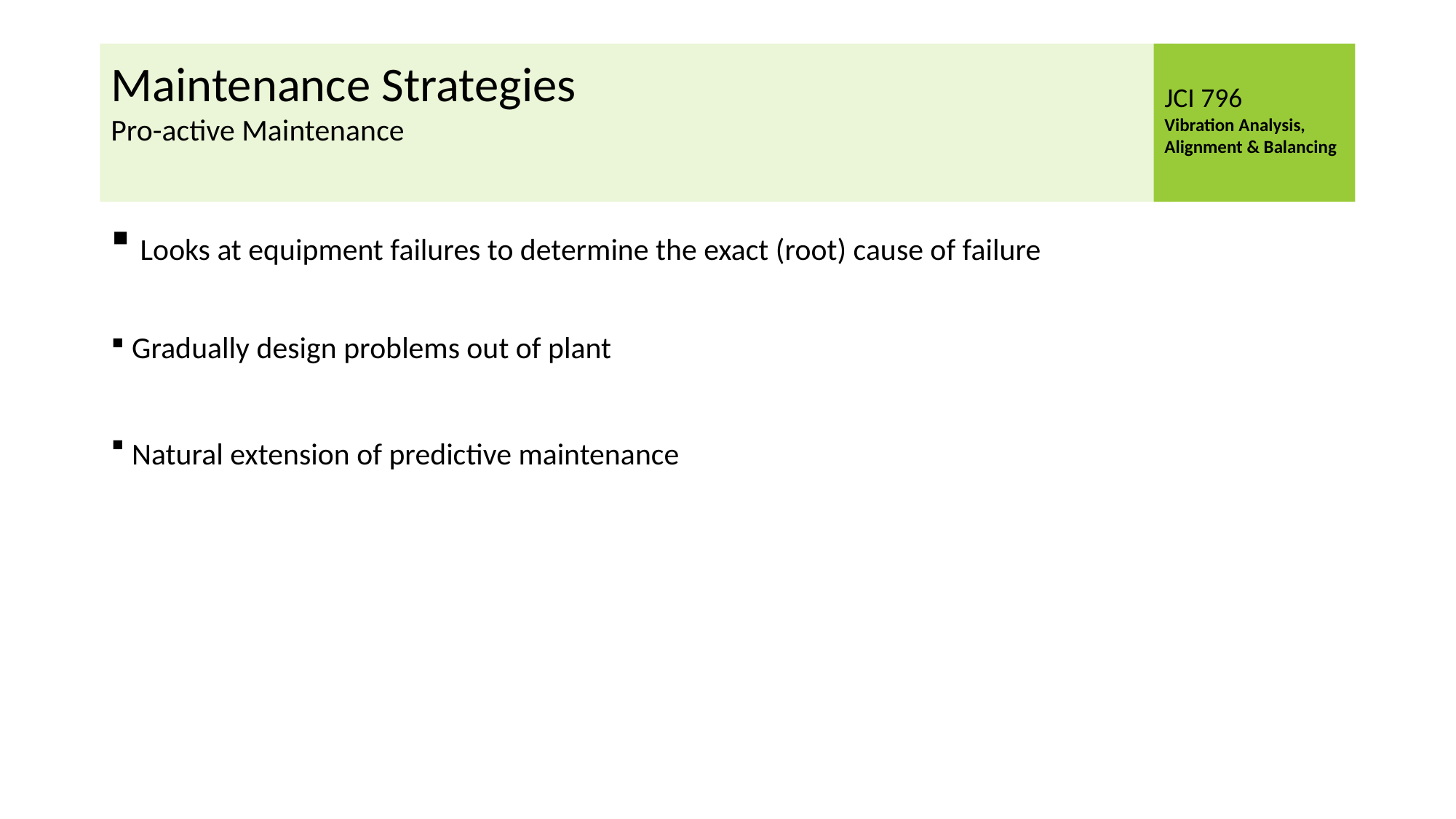

# Maintenance Strategies Pro-active Maintenance
 Looks at equipment failures to determine the exact (root) cause of failure

 Gradually design problems out of plant

 Natural extension of predictive maintenance